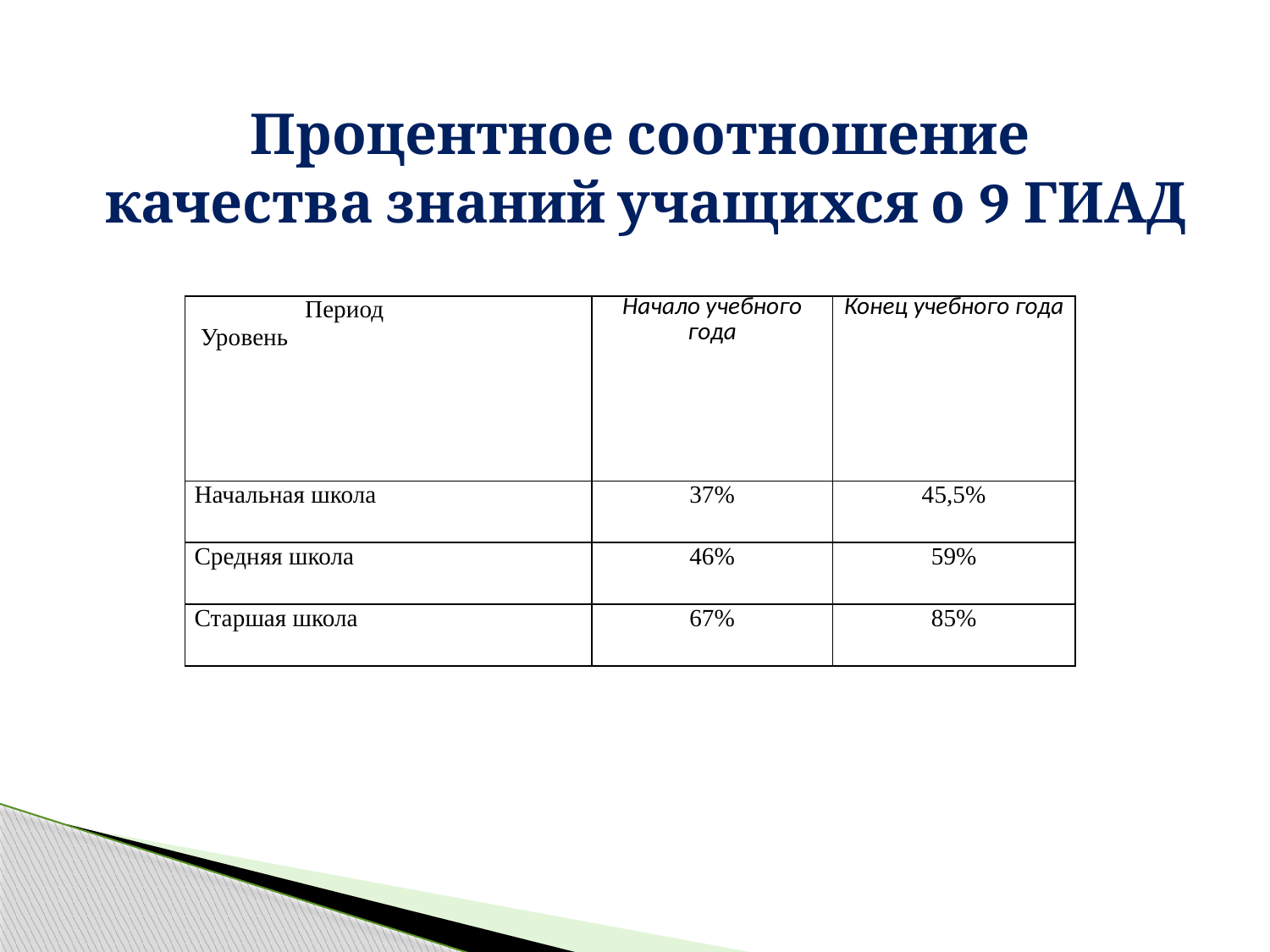

# Процентное соотношение качества знаний учащихся о 9 ГИАД
| Период Уровень | Начало учебного года | Конец учебного года |
| --- | --- | --- |
| Начальная школа | 37% | 45,5% |
| Средняя школа | 46% | 59% |
| Старшая школа | 67% | 85% |